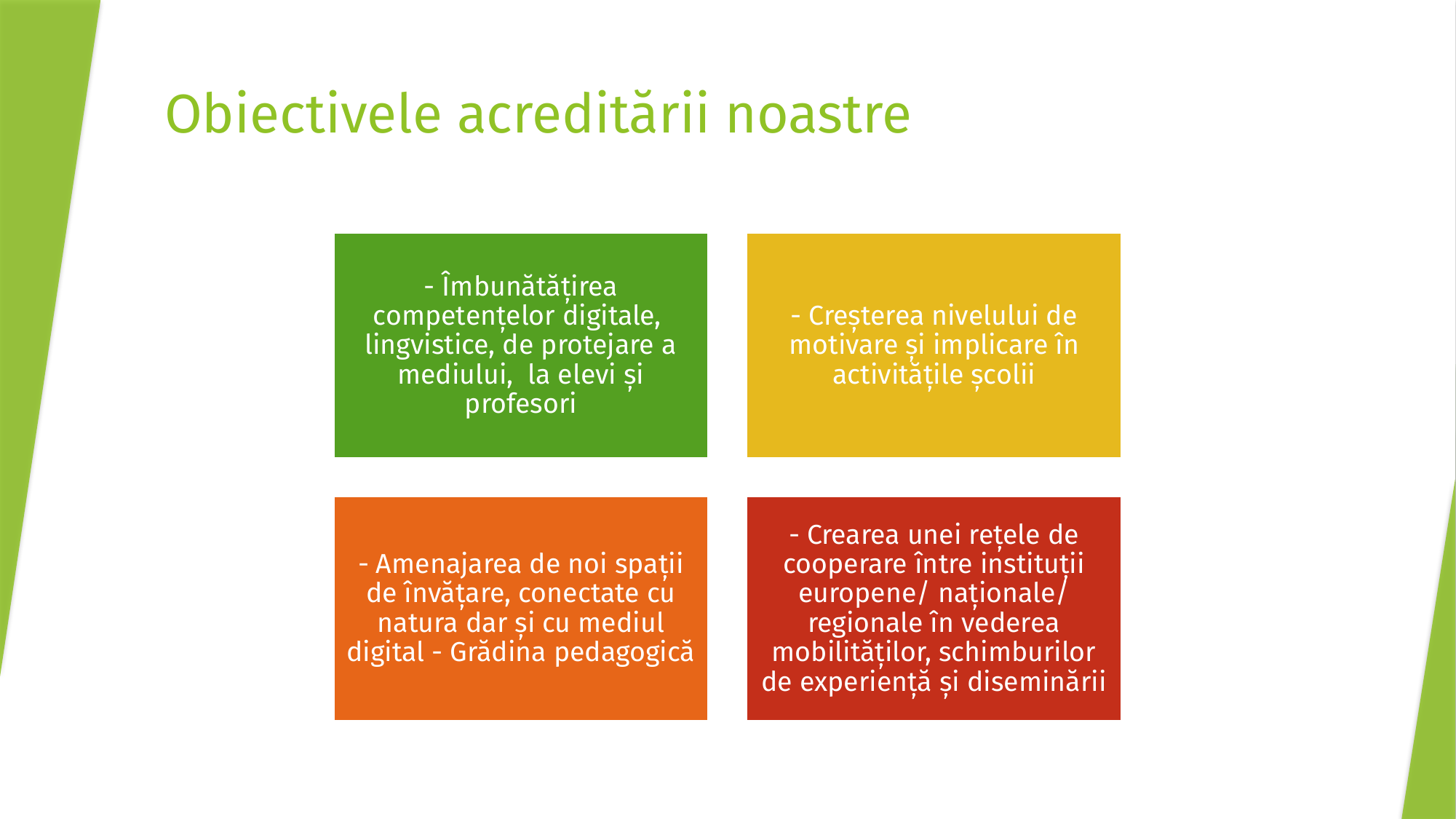

# Obiectivele acreditării noastre
- Îmbunătățirea competențelor digitale,  lingvistice, de protejare a mediului,  la elevi și profesori
- Creșterea nivelului de motivare și implicare în activitățile școlii
- Amenajarea de noi spații de învățare, conectate cu natura dar și cu mediul digital - Grădina pedagogică
- Crearea unei rețele de cooperare între instituții europene/ naționale/ regionale în vederea mobilităților, schimburilor de experiență și diseminării